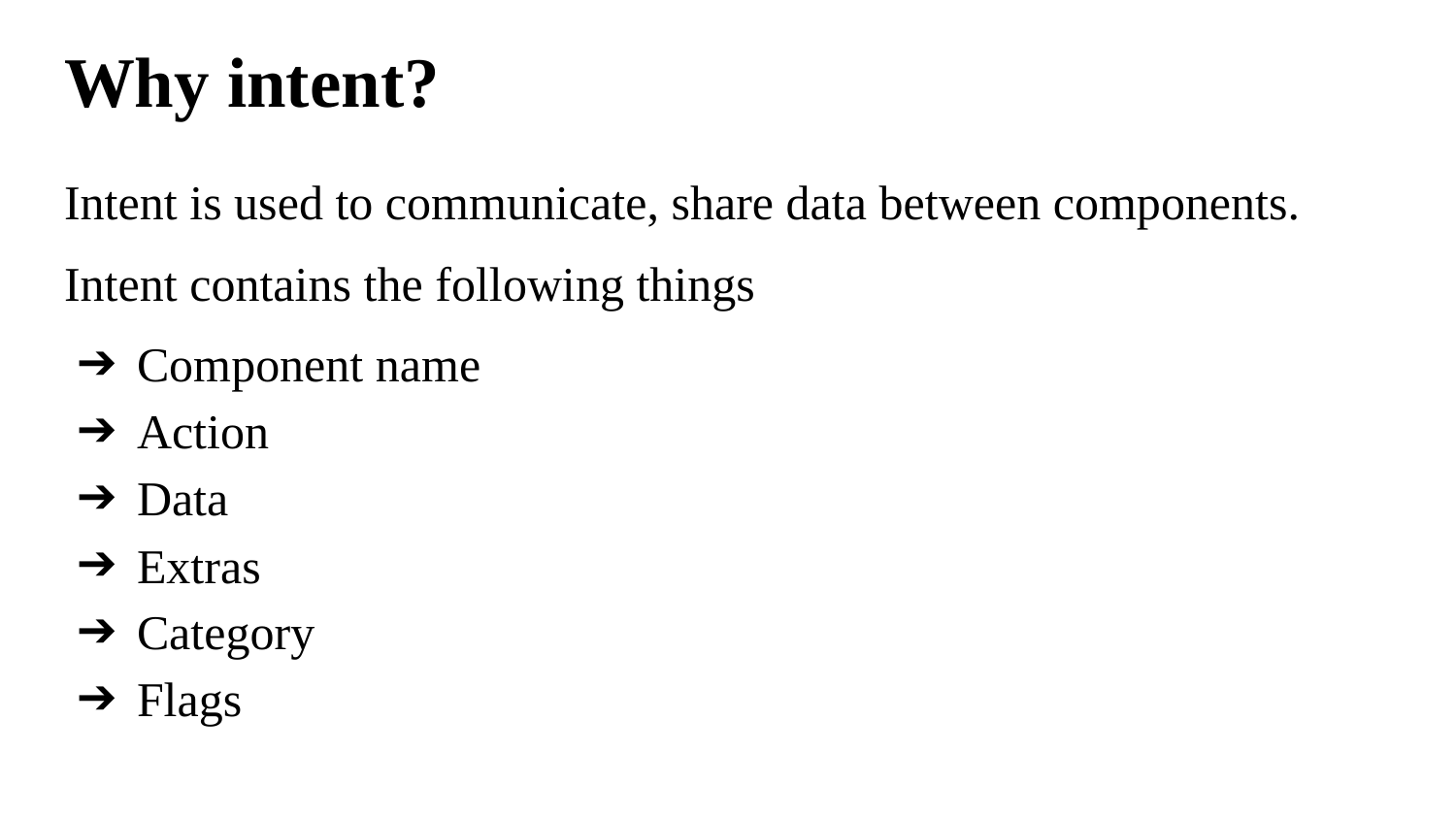

# Why intent?
Intent is used to communicate, share data between components.
Intent contains the following things
Component name
Action
Data
Extras
Category
Flags